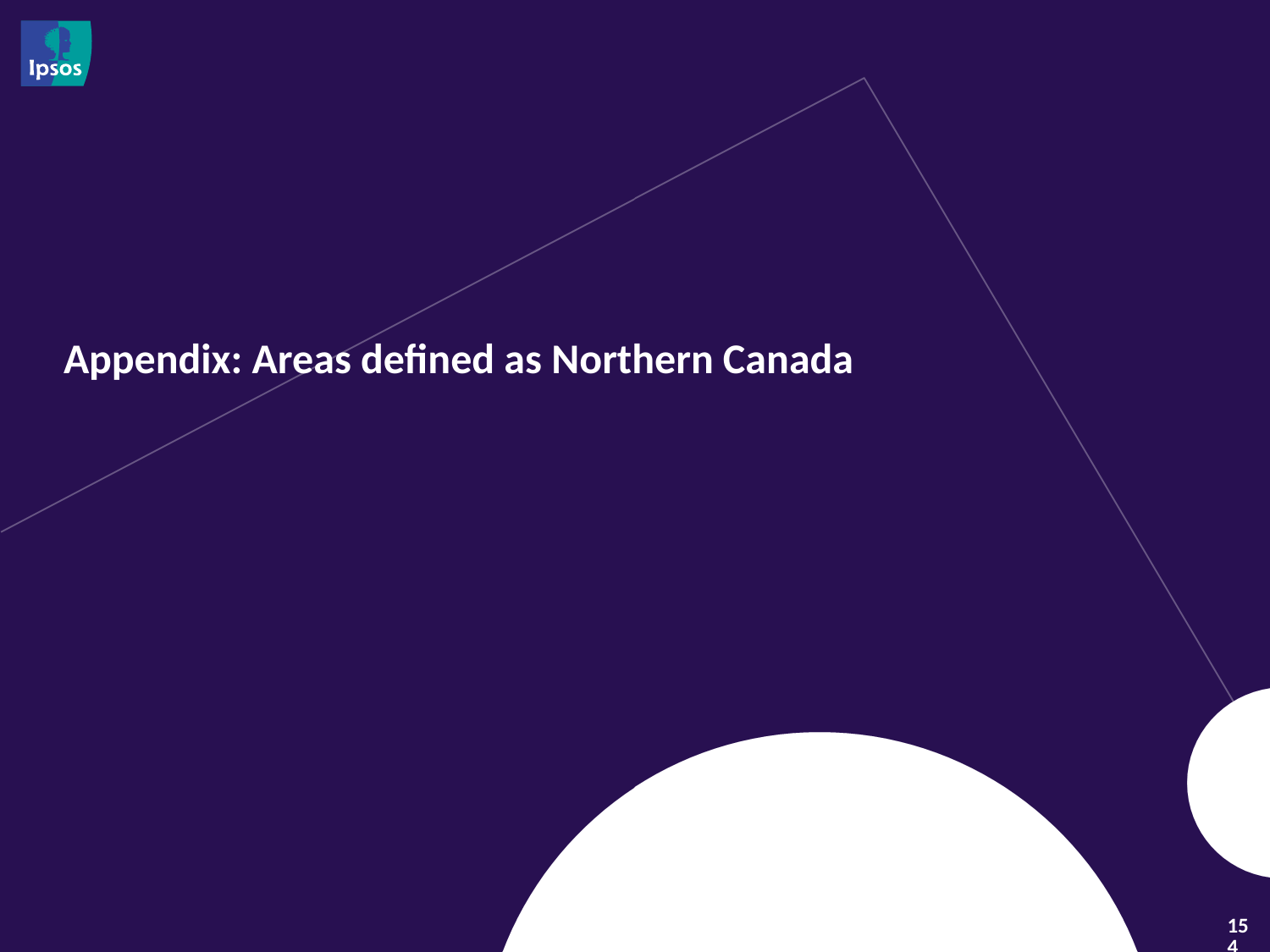

# Appendix: Areas defined as Northern Canada
154